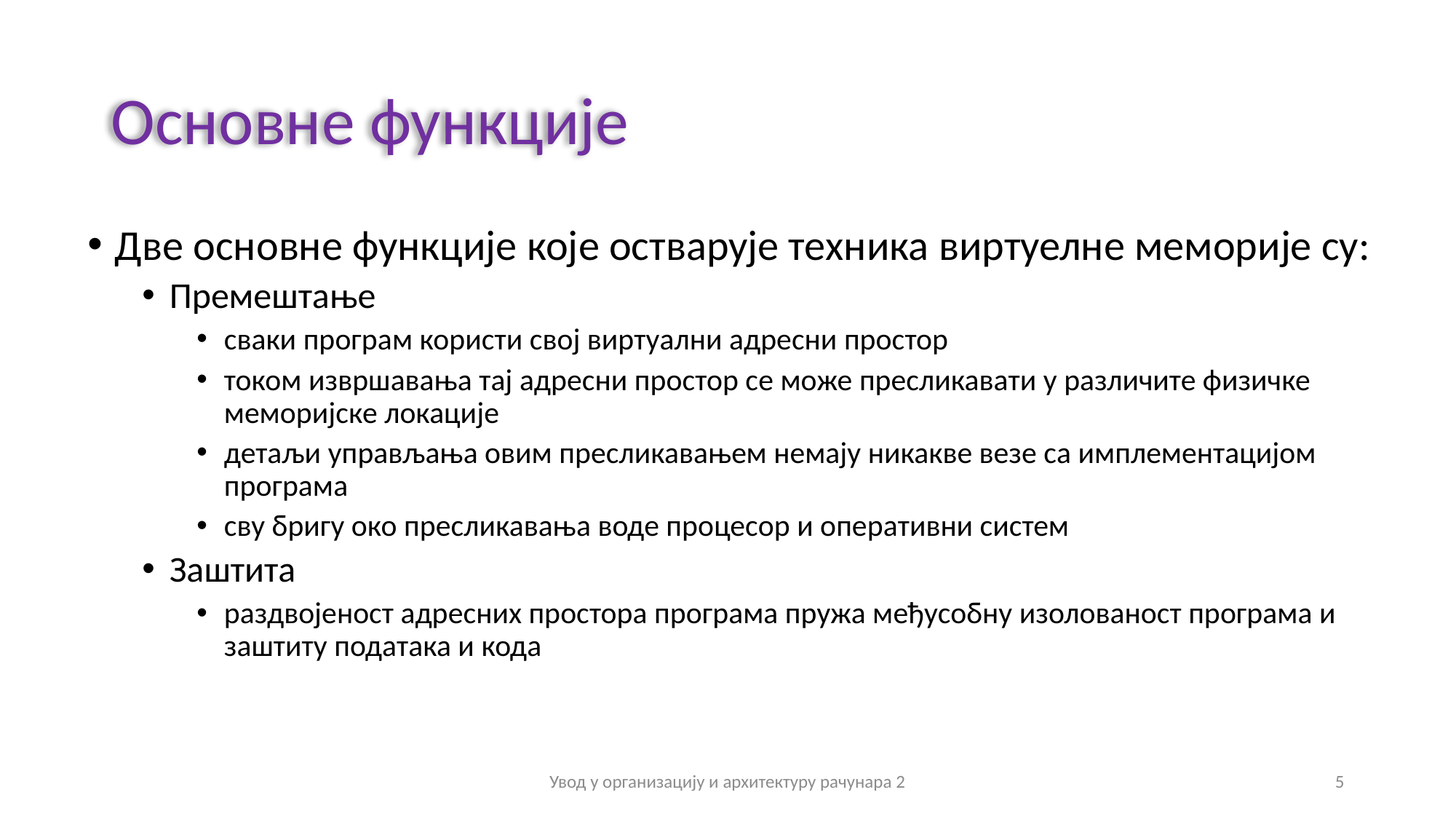

# Основне функције
Две основне функције које остварује техника виртуелне меморије су:
Премештање
сваки програм користи свој виртуални адресни простор
током извршавања тај адресни простор се може пресликавати у различите физичке меморијске локације
детаљи управљања овим пресликавањем немају никакве везе са имплементацијом програма
сву бригу око пресликавања воде процесор и оперативни систем
Заштита
раздвојеност адресних простора програма пружа међусобну изолованост програма и заштиту података и кода
Увод у организацију и архитектуру рачунара 2
5